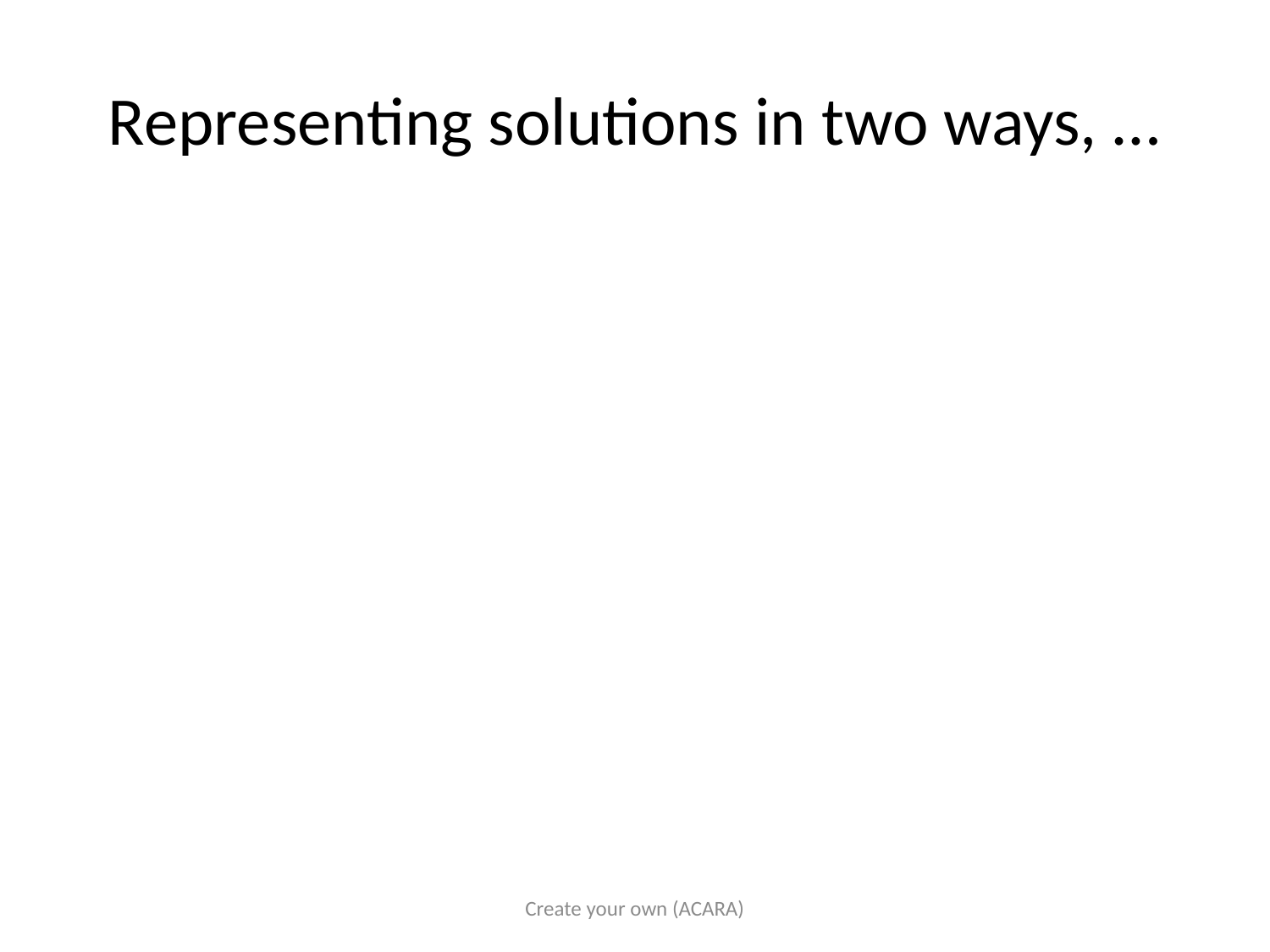

# Representing solutions in two ways, …

Create your own (ACARA)